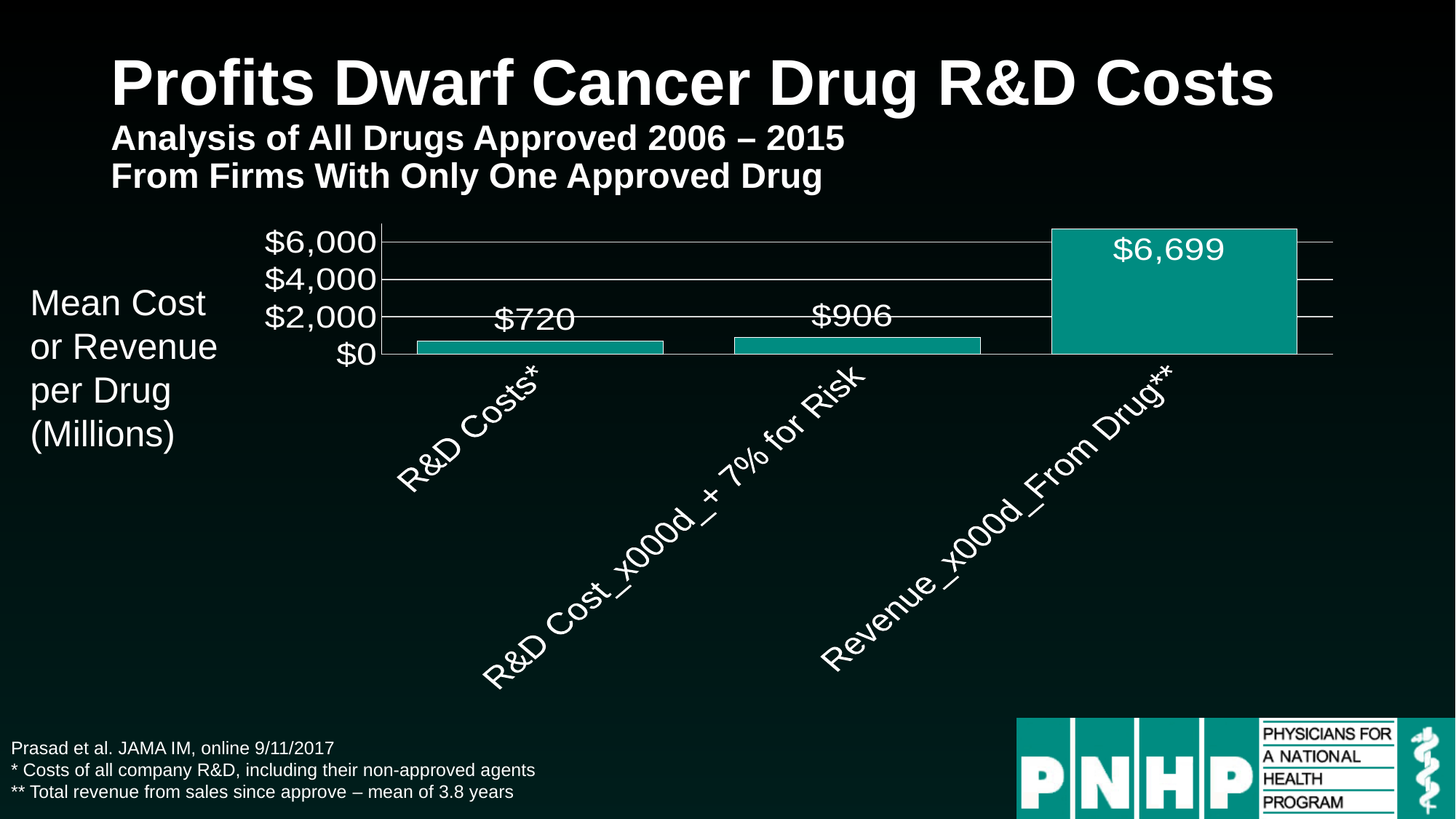

# Profits Dwarf Cancer Drug R&D Costs Analysis of All Drugs Approved 2006 – 2015 From Firms With Only One Approved Drug

### Chart

| Category | Series 1 |
|---|---|
| R&D Costs* | 720.0 |
| R&D Cost_x000d_+ 7% for Risk | 906.0 |
| Revenue_x000d_From Drug** | 6699.0 |
Mean Cost or Revenue per Drug
(Millions)
Prasad et al. JAMA IM, online 9/11/2017
* Costs of all company R&D, including their non-approved agents
** Total revenue from sales since approve – mean of 3.8 years